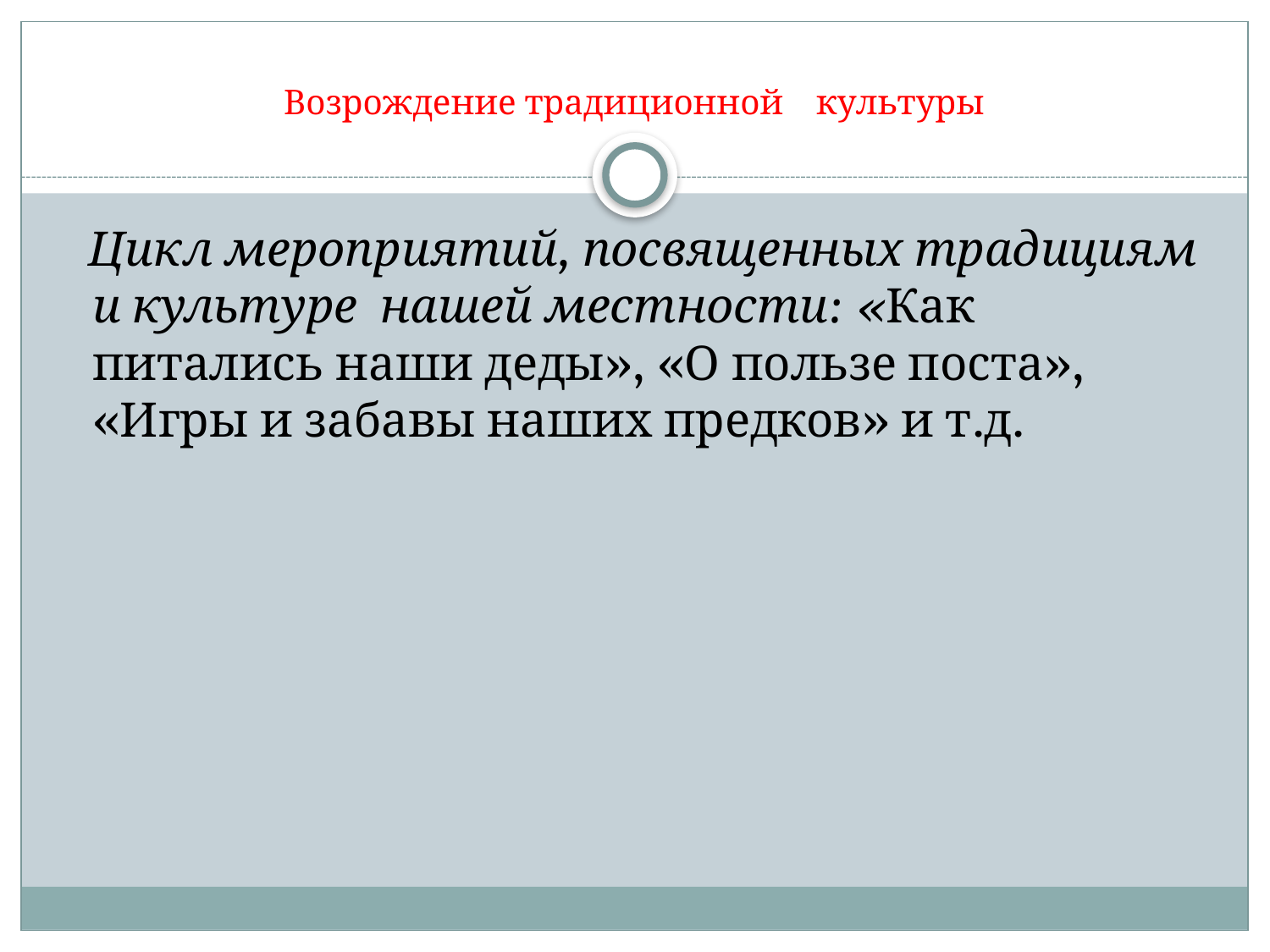

# Возрождение традиционной    культуры
   Цикл мероприятий, посвященных традициям и культуре  нашей местности: «Как питались наши деды», «О пользе поста», «Игры и забавы наших предков» и т.д.